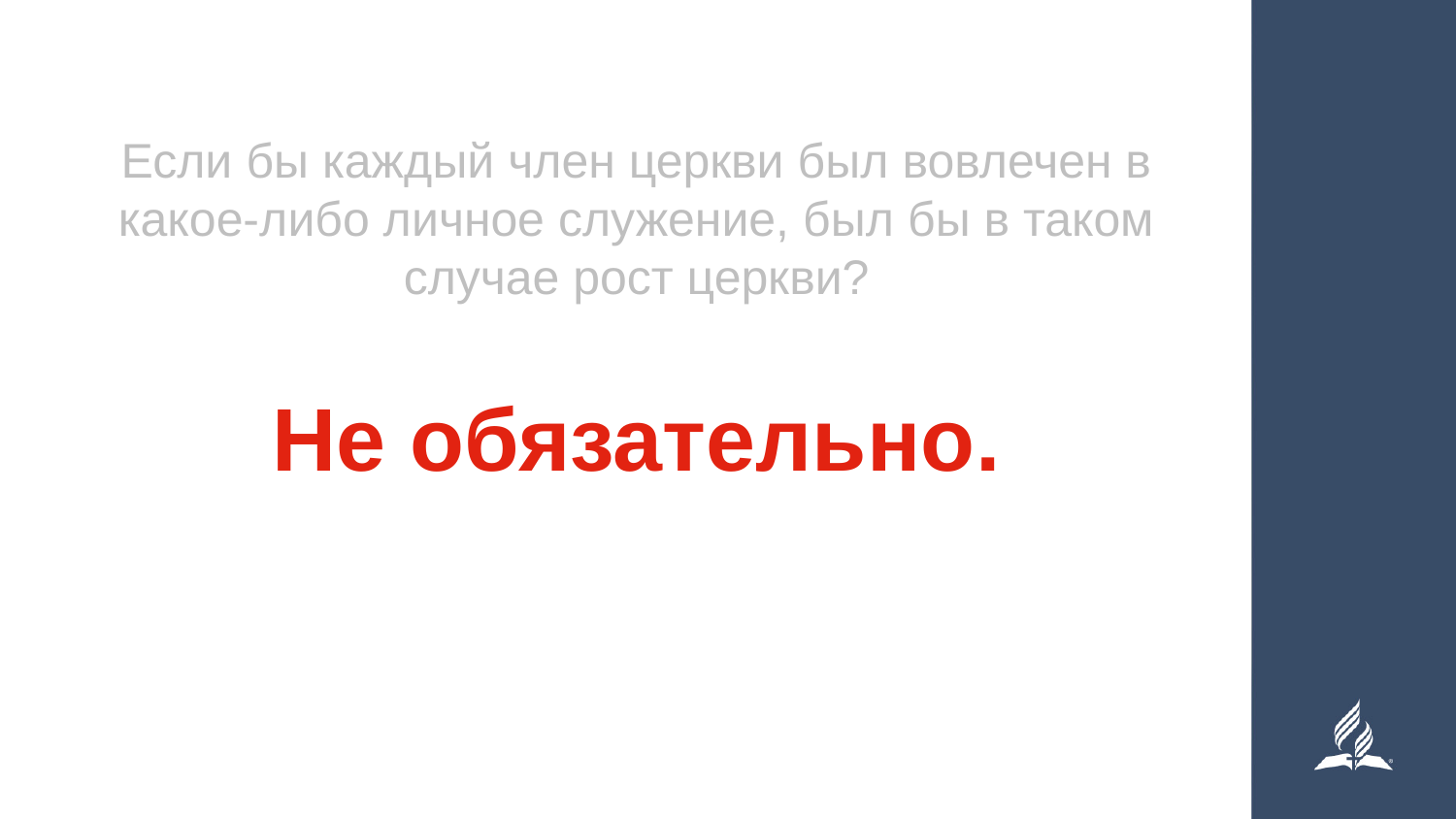

Если бы каждый член церкви был вовлечен в какое-либо личное служение, был бы в таком случае рост церкви?

Не обязательно.